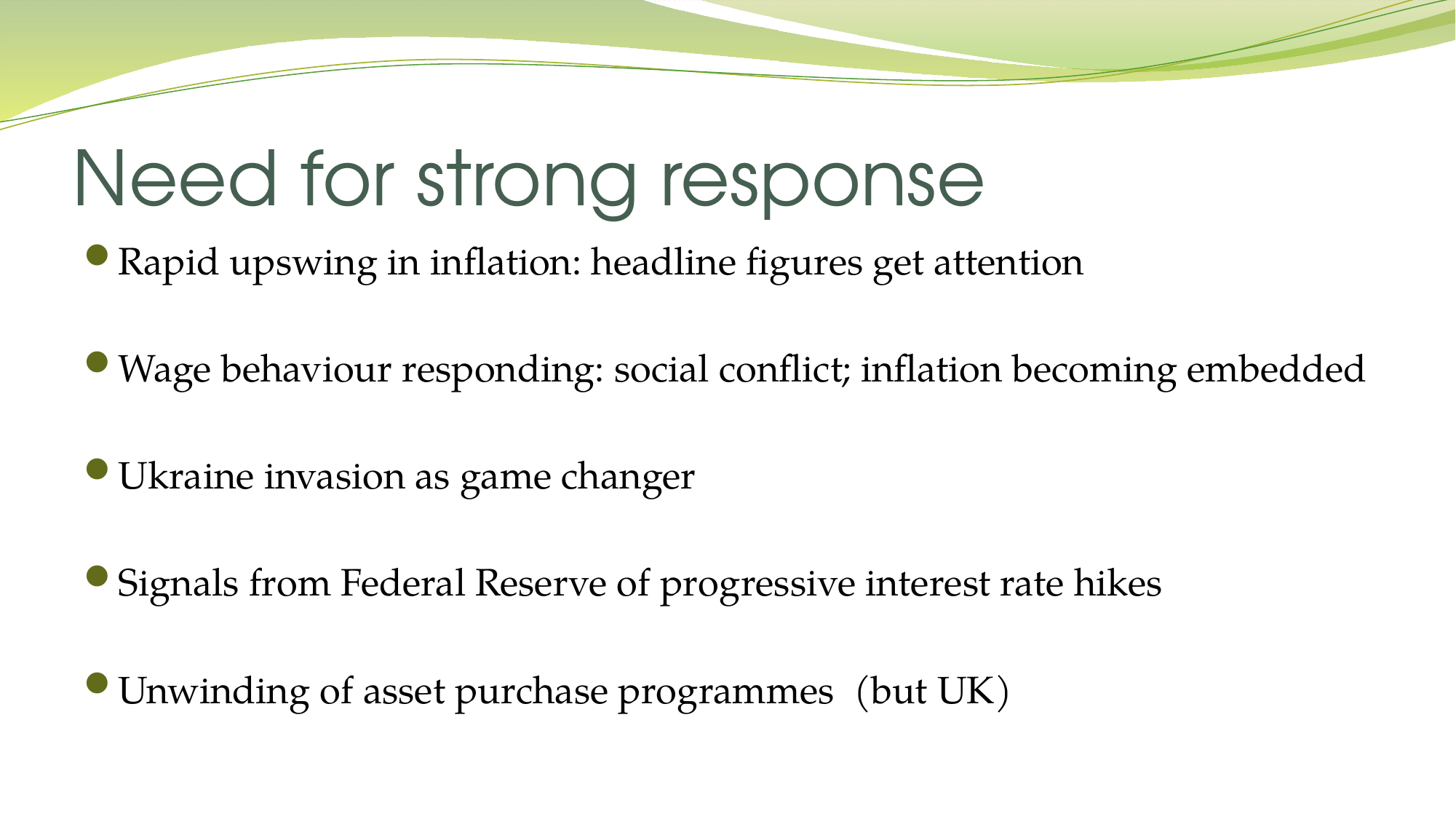

# Need for strong response
Rapid upswing in inflation: headline figures get attention

Wage behaviour responding: social conflict; inflation becoming embedded

Ukraine invasion as game changer

Signals from Federal Reserve of progressive interest rate hikes

Unwinding of asset purchase programmes  (but UK)